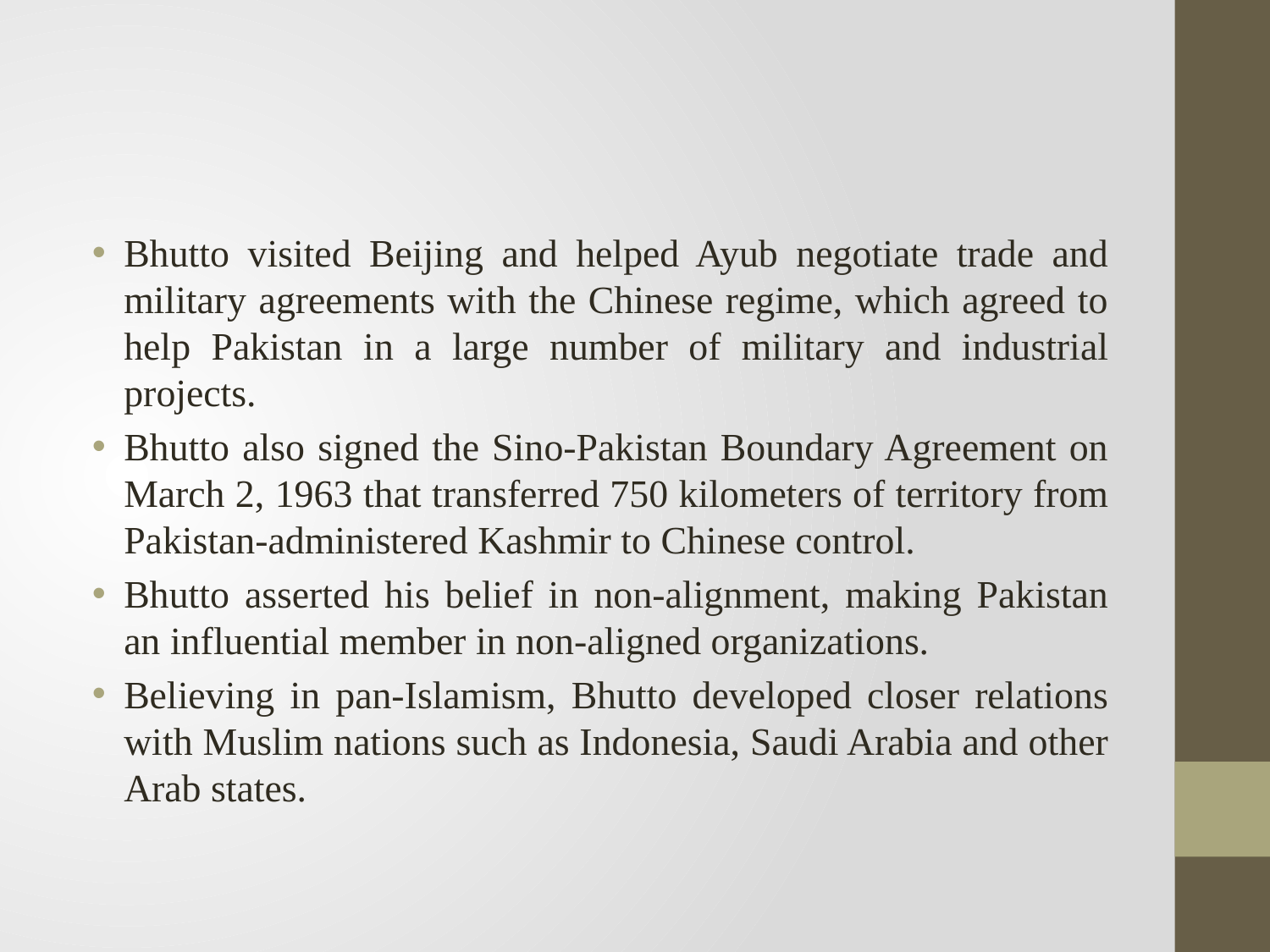

Bhutto visited Beijing and helped Ayub negotiate trade and military agreements with the Chinese regime, which agreed to help Pakistan in a large number of military and industrial projects.
Bhutto also signed the Sino-Pakistan Boundary Agreement on March 2, 1963 that transferred 750 kilometers of territory from Pakistan-administered Kashmir to Chinese control.
Bhutto asserted his belief in non-alignment, making Pakistan an influential member in non-aligned organizations.
Believing in pan-Islamism, Bhutto developed closer relations with Muslim nations such as Indonesia, Saudi Arabia and other Arab states.